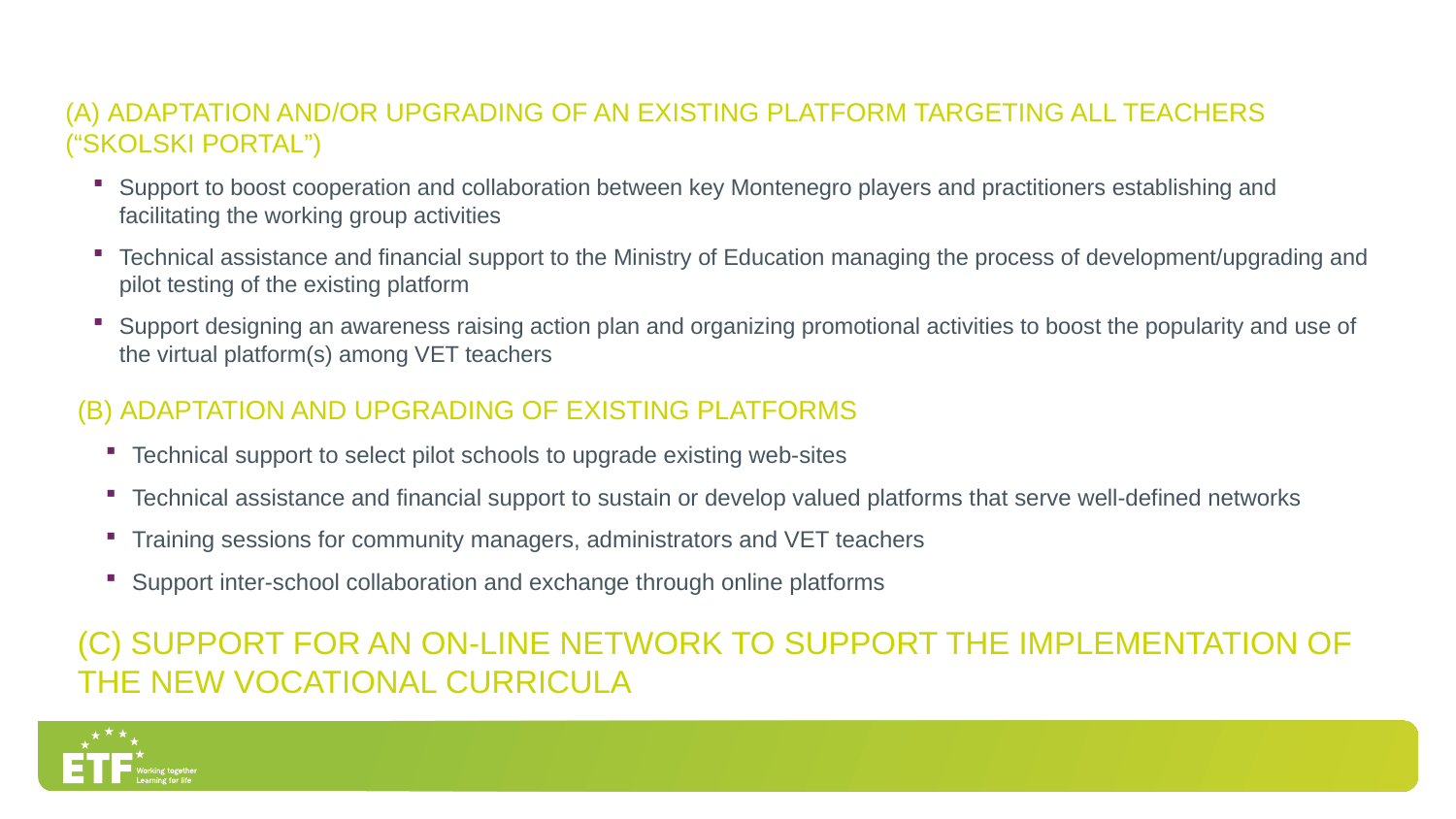

(A) Adaptation and/or upgrading of an existing platform targeting all teachers (“Skolski portal”)
Support to boost cooperation and collaboration between key Montenegro players and practitioners establishing and facilitating the working group activities
Technical assistance and financial support to the Ministry of Education managing the process of development/upgrading and pilot testing of the existing platform
Support designing an awareness raising action plan and organizing promotional activities to boost the popularity and use of the virtual platform(s) among VET teachers
(B) Adaptation and upgrading of existing platforms
Technical support to select pilot schools to upgrade existing web-sites
Technical assistance and financial support to sustain or develop valued platforms that serve well-defined networks
Training sessions for community managers, administrators and VET teachers
Support inter-school collaboration and exchange through online platforms
(C) Support for an on-line network to support the implementation of the new vocational curricula